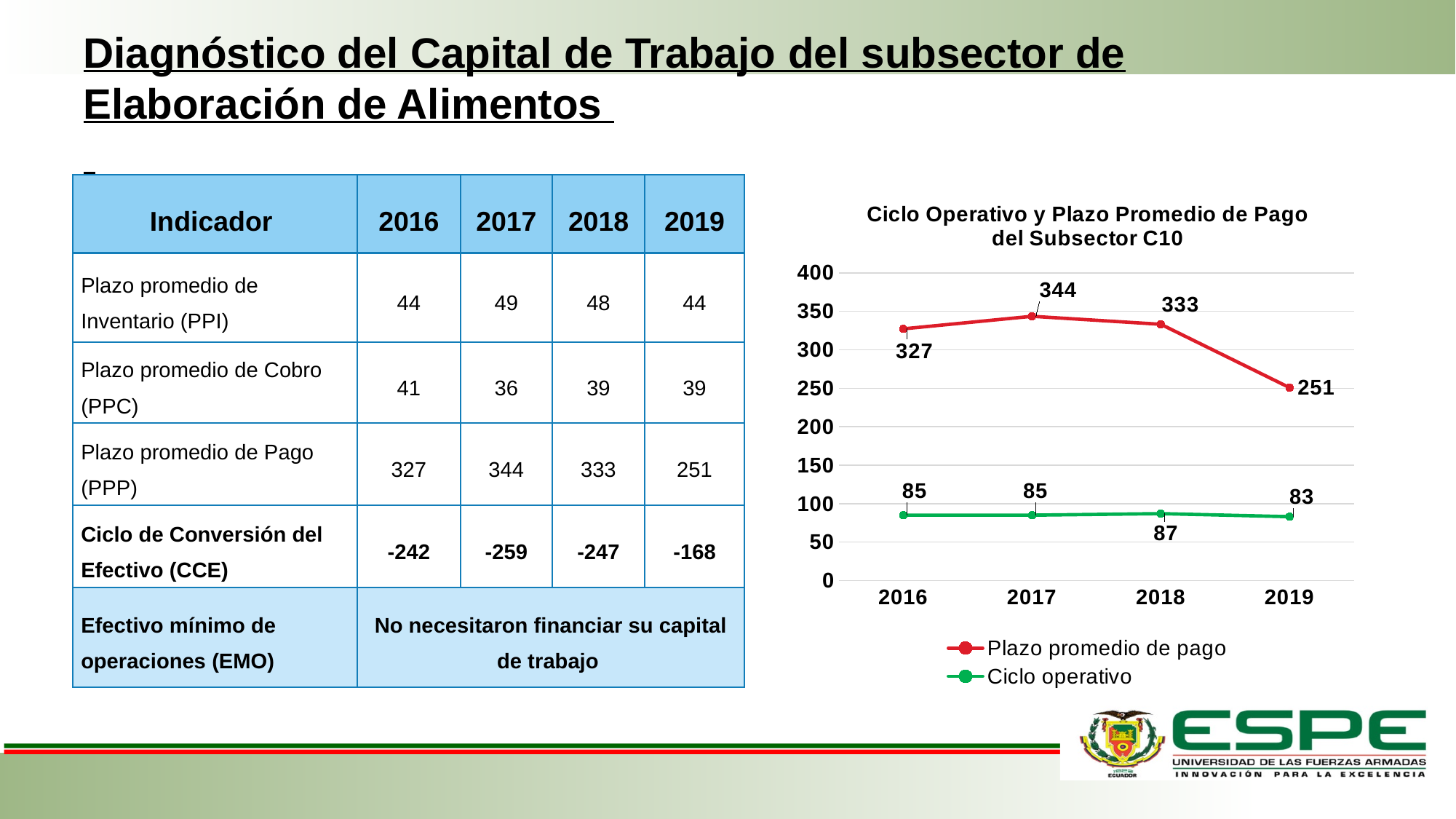

Diagnóstico del Capital de Trabajo del subsector de Elaboración de Alimentos

| Indicador | 2016 | 2017 | 2018 | 2019 |
| --- | --- | --- | --- | --- |
| Plazo promedio de Inventario (PPI) | 44 | 49 | 48 | 44 |
| Plazo promedio de Cobro (PPC) | 41 | 36 | 39 | 39 |
| Plazo promedio de Pago (PPP) | 327 | 344 | 333 | 251 |
| Ciclo de Conversión del Efectivo (CCE) | -242 | -259 | -247 | -168 |
| Efectivo mínimo de operaciones (EMO) | No necesitaron financiar su capital de trabajo |  |  |  |

### Chart: Ciclo Operativo y Plazo Promedio de Pago del Subsector C10

| Category | Plazo promedio de pago | Ciclo operativo  |
|---|---|---|
| 2016 | 327.2385850521102 | 85.0 |
| 2017 | 343.59782456685326 | 85.0 |
| 2018 | 333.21091206432624 | 87.0 |
| 2019 | 250.83508807160078 | 83.0 |